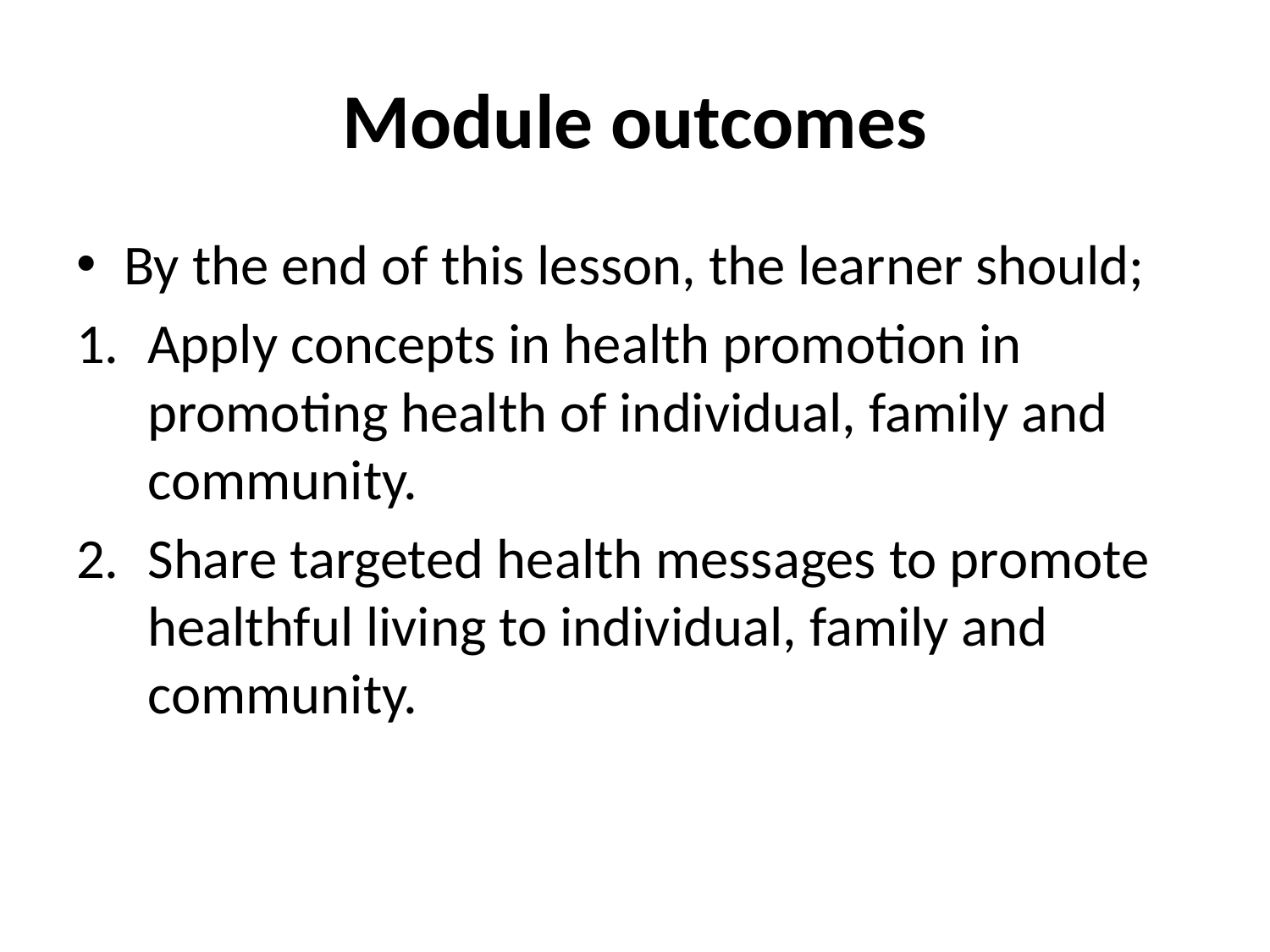

# Module outcomes
By the end of this lesson, the learner should;
Apply concepts in health promotion in promoting health of individual, family and community.
Share targeted health messages to promote healthful living to individual, family and community.